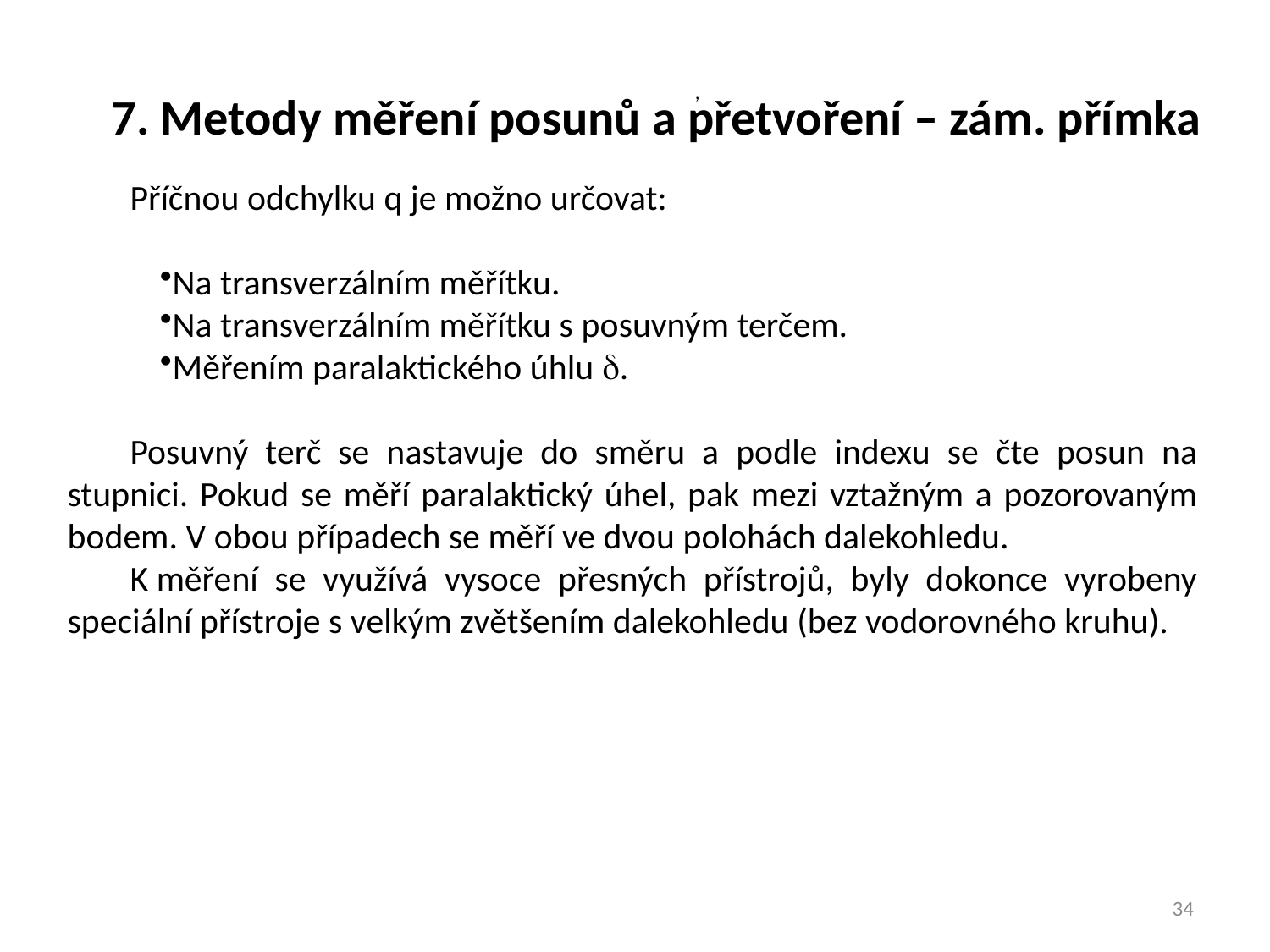

7. Metody měření posunů a přetvoření – zám. přímka
,
Příčnou odchylku q je možno určovat:

Na transverzálním měřítku.
Na transverzálním měřítku s posuvným terčem.
Měřením paralaktického úhlu δ.

Posuvný terč se nastavuje do směru a podle indexu se čte posun na stupnici. Pokud se měří paralaktický úhel, pak mezi vztažným a pozorovaným bodem. V obou případech se měří ve dvou polohách dalekohledu.
K měření se využívá vysoce přesných přístrojů, byly dokonce vyrobeny speciální přístroje s velkým zvětšením dalekohledu (bez vodorovného kruhu).
34